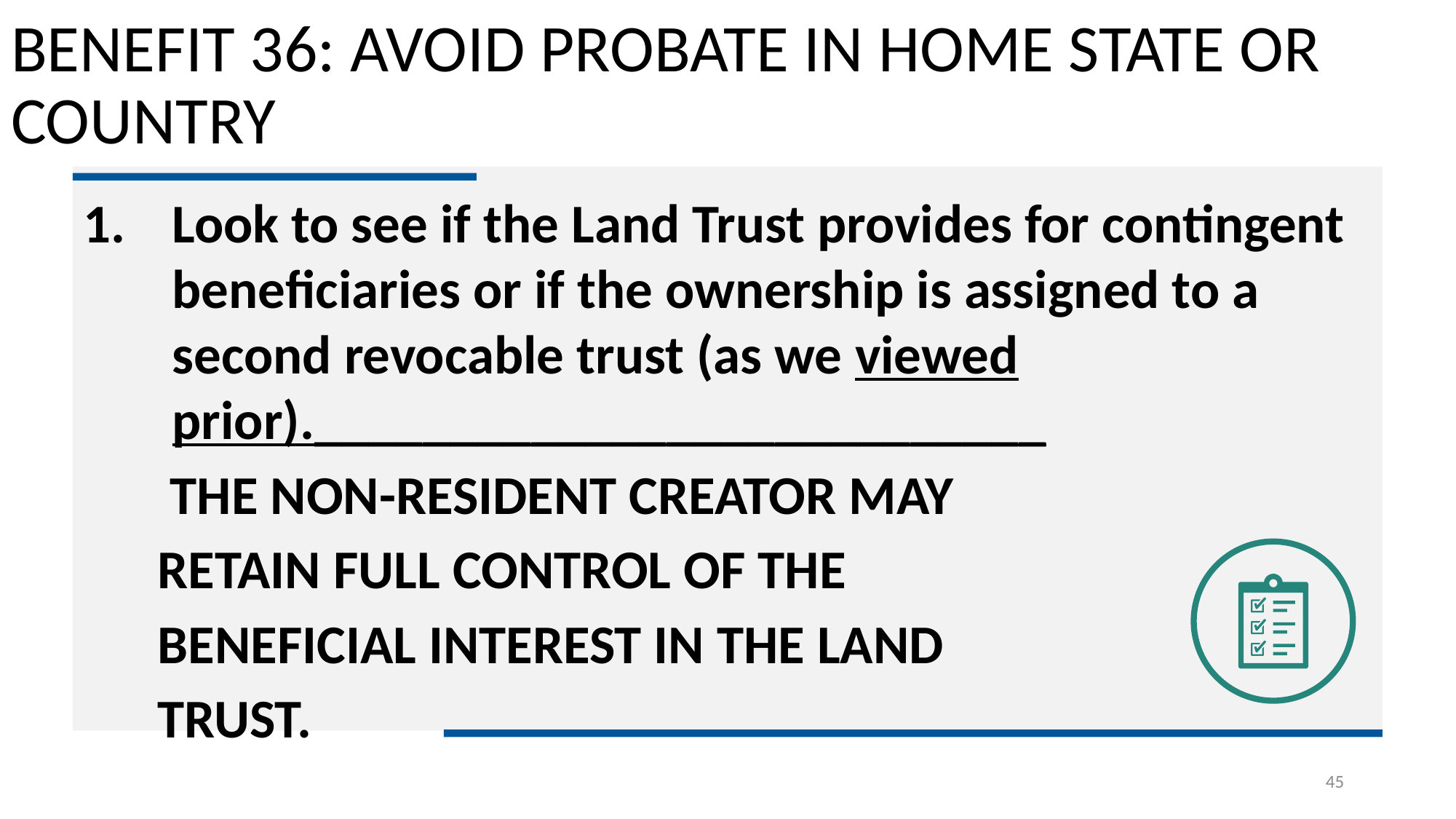

# BENEFIT 36: AVOID PROBATE IN HOME STATE OR COUNTRY
Look to see if the Land Trust provides for contingent beneficiaries or if the ownership is assigned to a second revocable trust (as we viewed prior).___________________________
       THE NON-RESIDENT CREATOR MAY
      RETAIN FULL CONTROL OF THE
      BENEFICIAL INTEREST IN THE LAND
      TRUST.

45